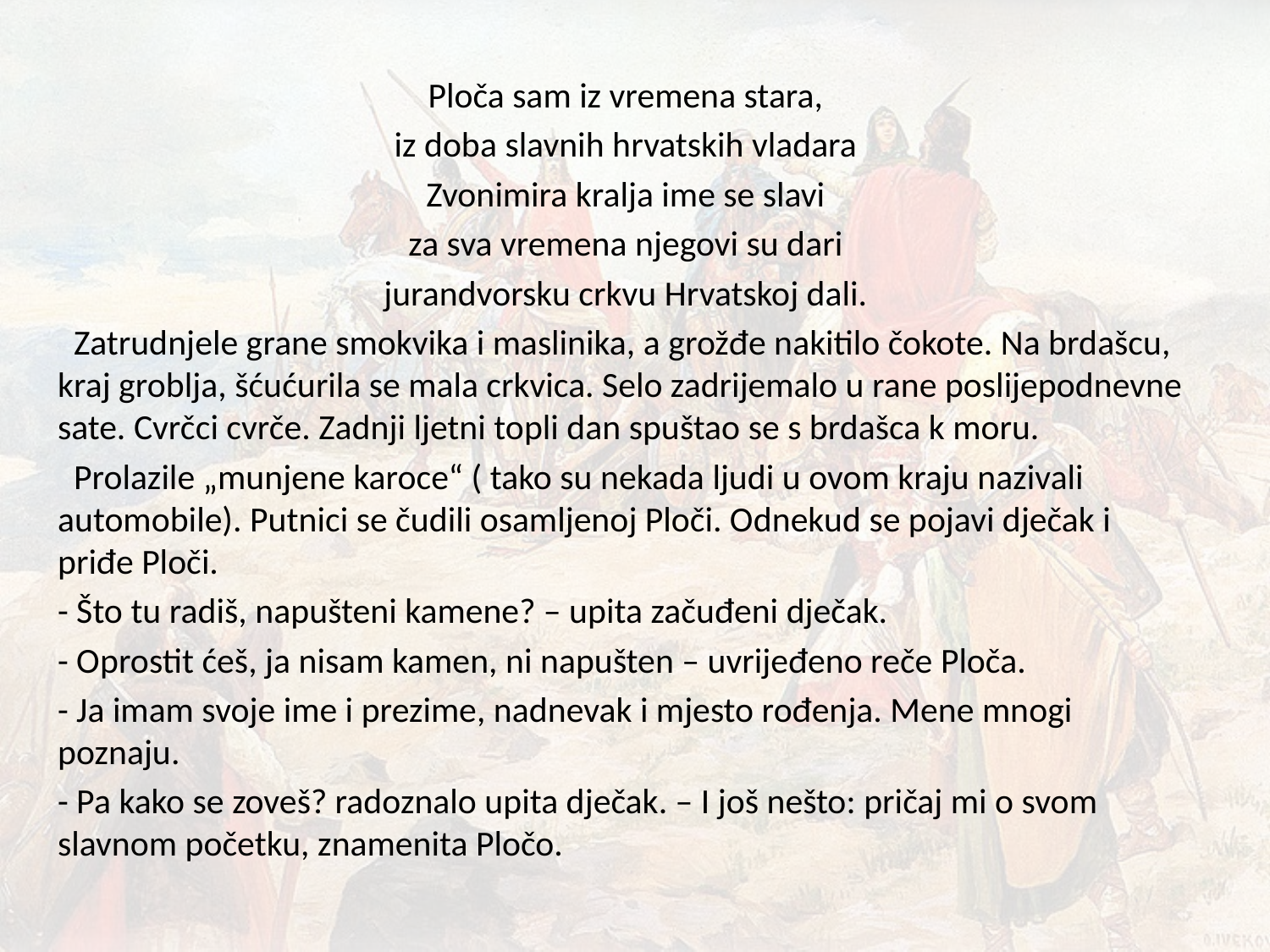

Ploča sam iz vremena stara,
iz doba slavnih hrvatskih vladara
Zvonimira kralja ime se slavi
za sva vremena njegovi su dari
jurandvorsku crkvu Hrvatskoj dali.
  Zatrudnjele grane smokvika i maslinika, a grožđe nakitilo čokote. Na brdašcu, kraj groblja, šćućurila se mala crkvica. Selo zadrijemalo u rane poslijepodnevne sate. Cvrčci cvrče. Zadnji ljetni topli dan spuštao se s brdašca k moru.
  Prolazile „munjene karoce“ ( tako su nekada ljudi u ovom kraju nazivali automobile). Putnici se čudili osamljenoj Ploči. Odnekud se pojavi dječak i priđe Ploči.
- Što tu radiš, napušteni kamene? – upita začuđeni dječak.
- Oprostit ćeš, ja nisam kamen, ni napušten – uvrijeđeno reče Ploča.
- Ja imam svoje ime i prezime, nadnevak i mjesto rođenja. Mene mnogi poznaju.
- Pa kako se zoveš? radoznalo upita dječak. – I još nešto: pričaj mi o svom slavnom početku, znamenita Pločo.